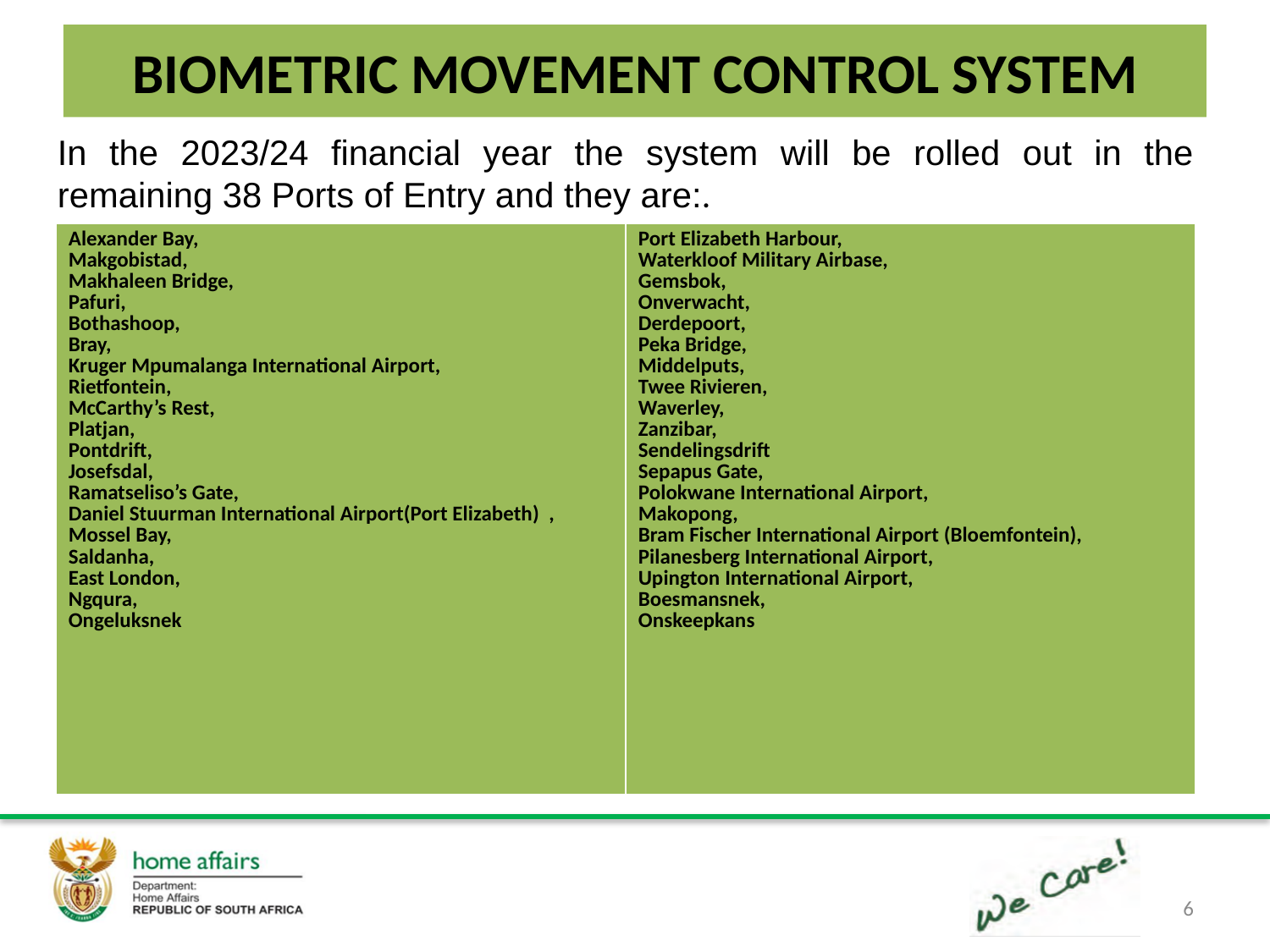

BIOMETRIC MOVEMENT CONTROL SYSTEM
In the 2023/24 financial year the system will be rolled out in the remaining 38 Ports of Entry and they are:.

| Alexander Bay, Makgobistad, Makhaleen Bridge, Pafuri, Bothashoop, Bray, Kruger Mpumalanga International Airport, Rietfontein, McCarthy’s Rest, Platjan, Pontdrift, Josefsdal, Ramatseliso’s Gate, Daniel Stuurman International Airport(Port Elizabeth) , Mossel Bay, Saldanha, East London, Ngqura, Ongeluksnek | Port Elizabeth Harbour, Waterkloof Military Airbase, Gemsbok, Onverwacht, Derdepoort, Peka Bridge, Middelputs, Twee Rivieren, Waverley, Zanzibar, Sendelingsdrift Sepapus Gate, Polokwane International Airport, Makopong, Bram Fischer International Airport (Bloemfontein), Pilanesberg International Airport, Upington International Airport, Boesmansnek, Onskeepkans |
| --- | --- |
6